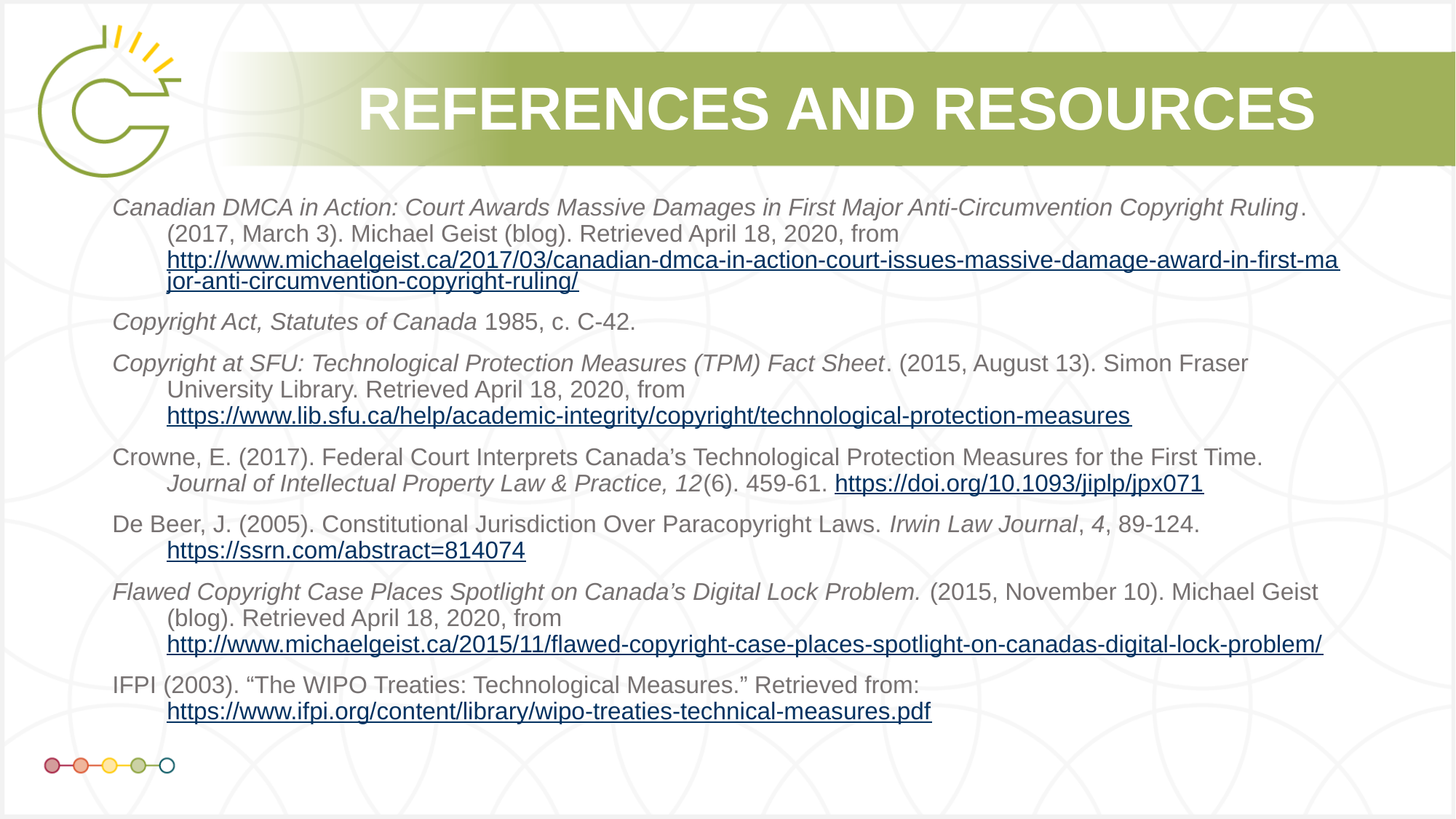

Canadian DMCA in Action: Court Awards Massive Damages in First Major Anti-Circumvention Copyright Ruling. (2017, March 3). Michael Geist (blog). Retrieved April 18, 2020, from http://www.michaelgeist.ca/2017/03/canadian-dmca-in-action-court-issues-massive-damage-award-in-first-major-anti-circumvention-copyright-ruling/
Copyright Act, Statutes of Canada 1985, c. C-42.
Copyright at SFU: Technological Protection Measures (TPM) Fact Sheet. (2015, August 13). Simon Fraser University Library. Retrieved April 18, 2020, from https://www.lib.sfu.ca/help/academic-integrity/copyright/technological-protection-measures
Crowne, E. (2017). Federal Court Interprets Canada’s Technological Protection Measures for the First Time. Journal of Intellectual Property Law & Practice, 12(6). 459-61. https://doi.org/10.1093/jiplp/jpx071
De Beer, J. (2005). Constitutional Jurisdiction Over Paracopyright Laws. Irwin Law Journal, 4, 89-124. https://ssrn.com/abstract=814074
Flawed Copyright Case Places Spotlight on Canada’s Digital Lock Problem. (2015, November 10). Michael Geist (blog). Retrieved April 18, 2020, from http://www.michaelgeist.ca/2015/11/flawed-copyright-case-places-spotlight-on-canadas-digital-lock-problem/
IFPI (2003). “The WIPO Treaties: Technological Measures.” Retrieved from: https://www.ifpi.org/content/library/wipo-treaties-technical-measures.pdf